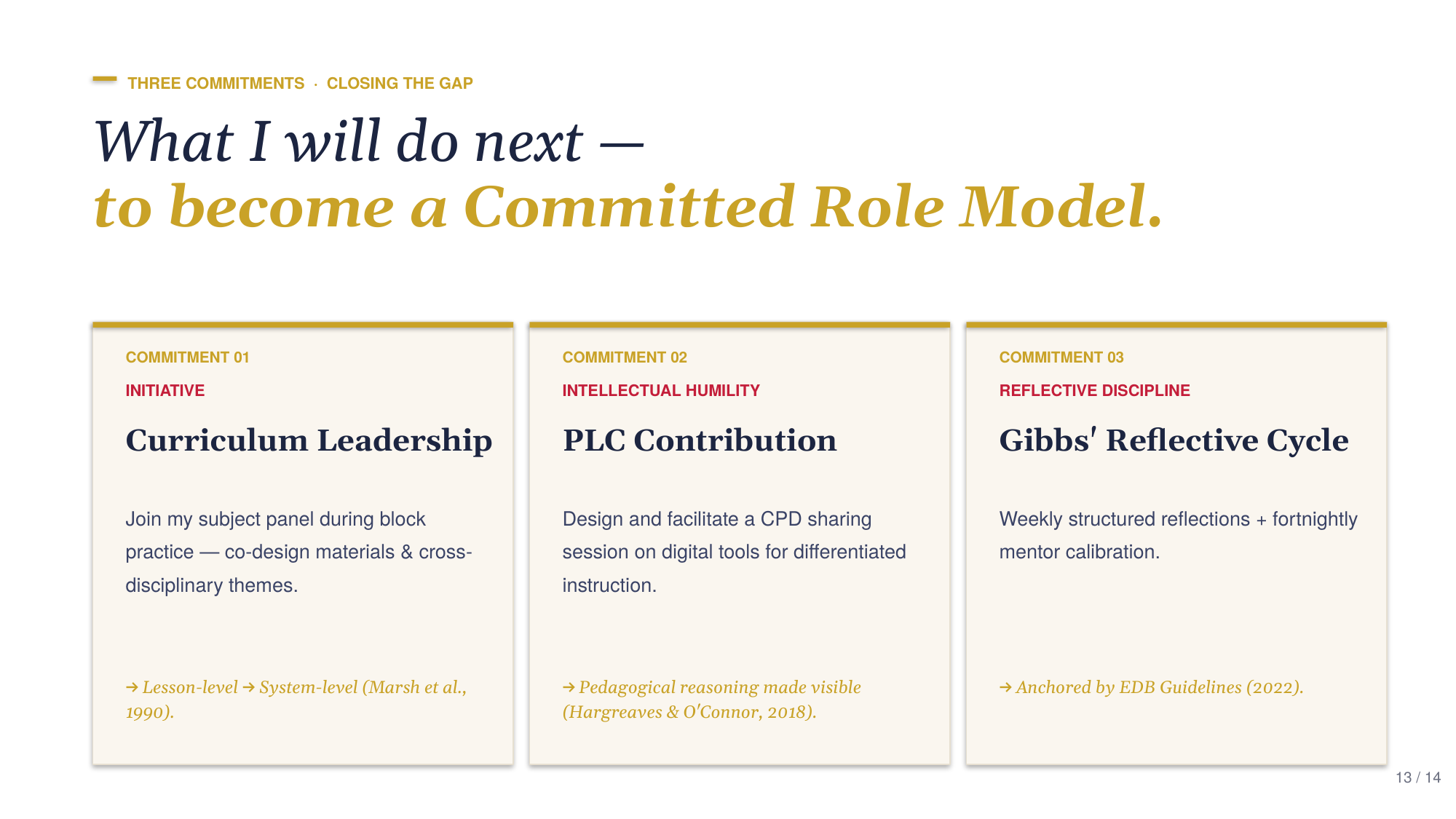

THREE COMMITMENTS  ·  CLOSING THE GAP

What I will do next —
to become a Committed Role Model.

COMMITMENT 01
COMMITMENT 02
COMMITMENT 03
INITIATIVE
INTELLECTUAL HUMILITY
REFLECTIVE DISCIPLINE
Curriculum Leadership
PLC Contribution
Gibbs' Reflective Cycle
Join my subject panel during block practice — co-design materials & cross-disciplinary themes.
Design and facilitate a CPD sharing session on digital tools for differentiated instruction.
Weekly structured reflections + fortnightly mentor calibration.
→ Lesson-level → System-level (Marsh et al., 1990).
→ Pedagogical reasoning made visible (Hargreaves & O'Connor, 2018).
→ Anchored by EDB Guidelines (2022).
13 / 14